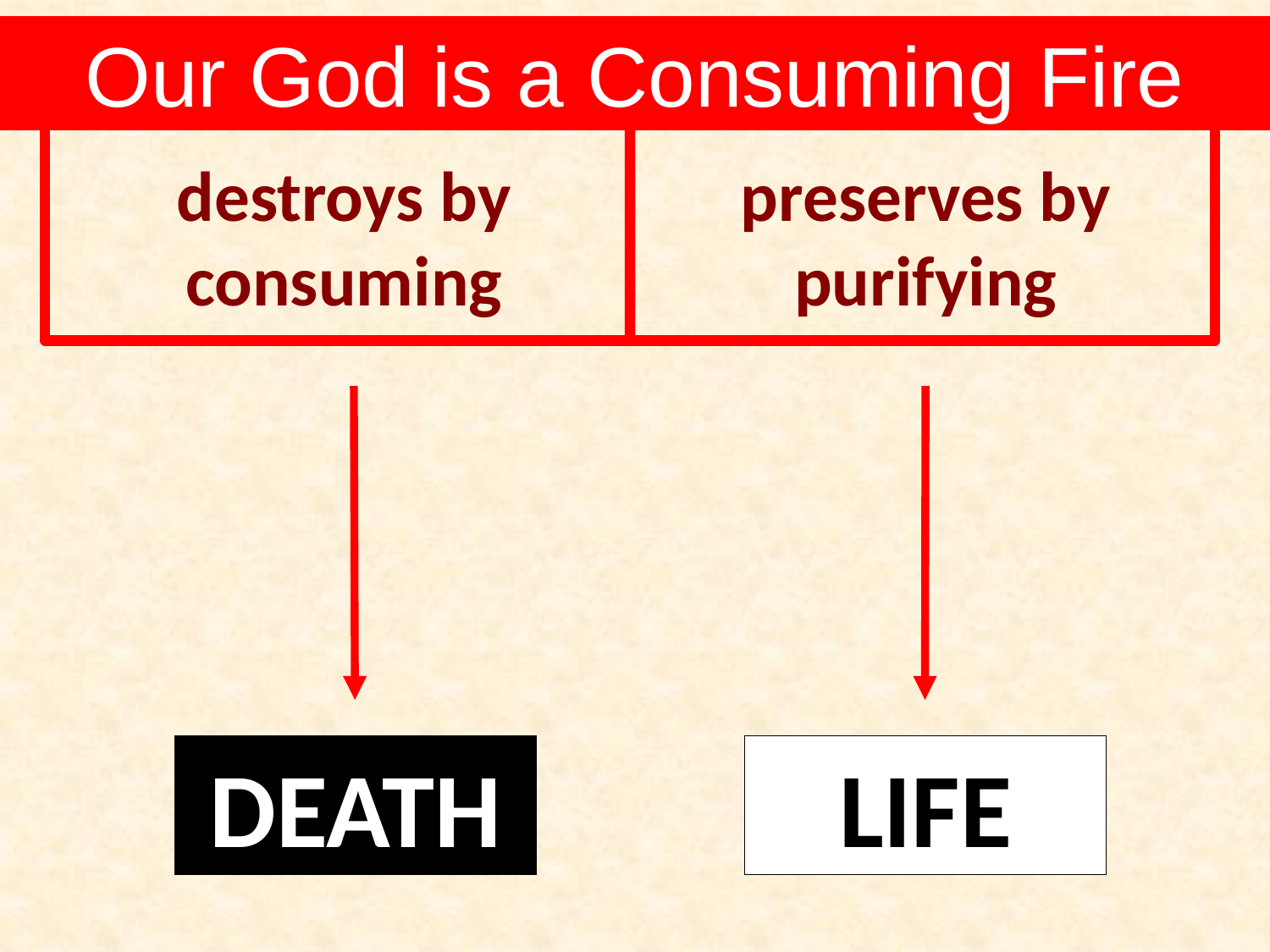

Our God is a Consuming Fire

destroys by consuming
preserves by purifying

DEATH
LIFE